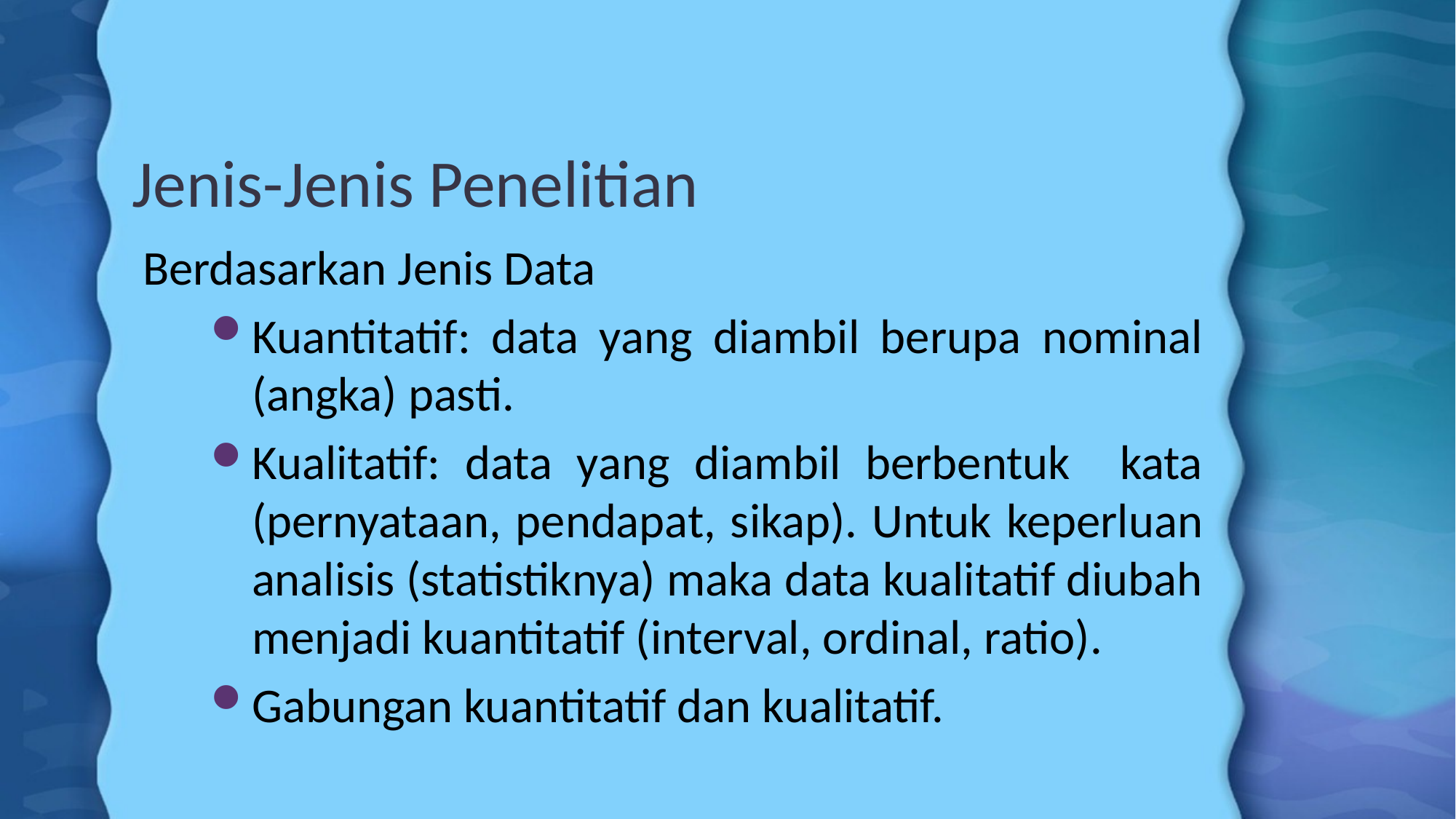

# Jenis-Jenis Penelitian
Berdasarkan Jenis Data
Kuantitatif: data yang diambil berupa nominal (angka) pasti.
Kualitatif: data yang diambil berbentuk  kata (pernyataan, pendapat, sikap). Untuk keperluan analisis (statistiknya) maka data kualitatif diubah menjadi kuantitatif (interval, ordinal, ratio).
Gabungan kuantitatif dan kualitatif.